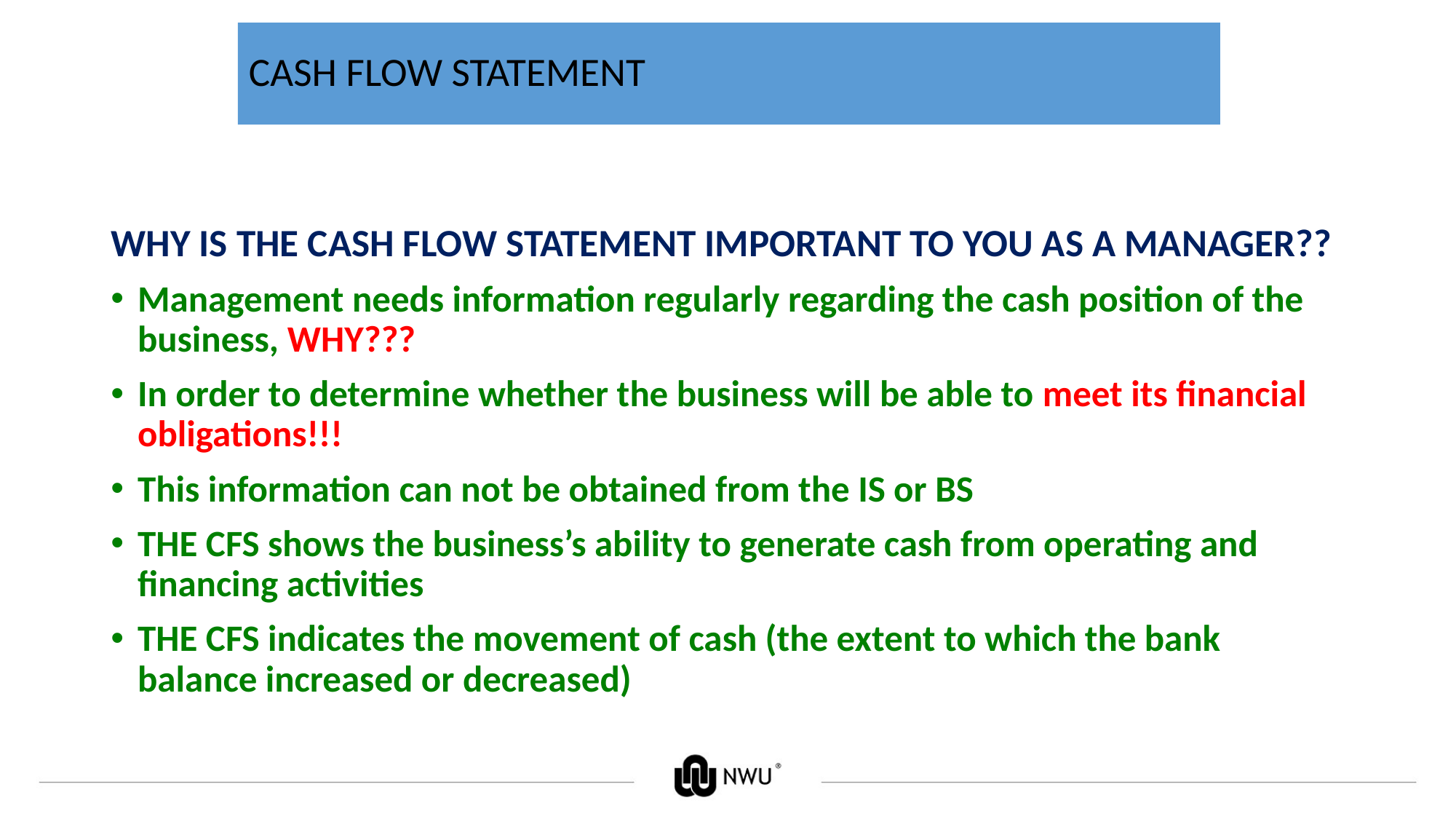

# CASH FLOW STATEMENT
WHY IS THE CASH FLOW STATEMENT IMPORTANT TO YOU AS A MANAGER??
Management needs information regularly regarding the cash position of the business, WHY???
In order to determine whether the business will be able to meet its financial obligations!!!
This information can not be obtained from the IS or BS
THE CFS shows the business’s ability to generate cash from operating and financing activities
THE CFS indicates the movement of cash (the extent to which the bank balance increased or decreased)